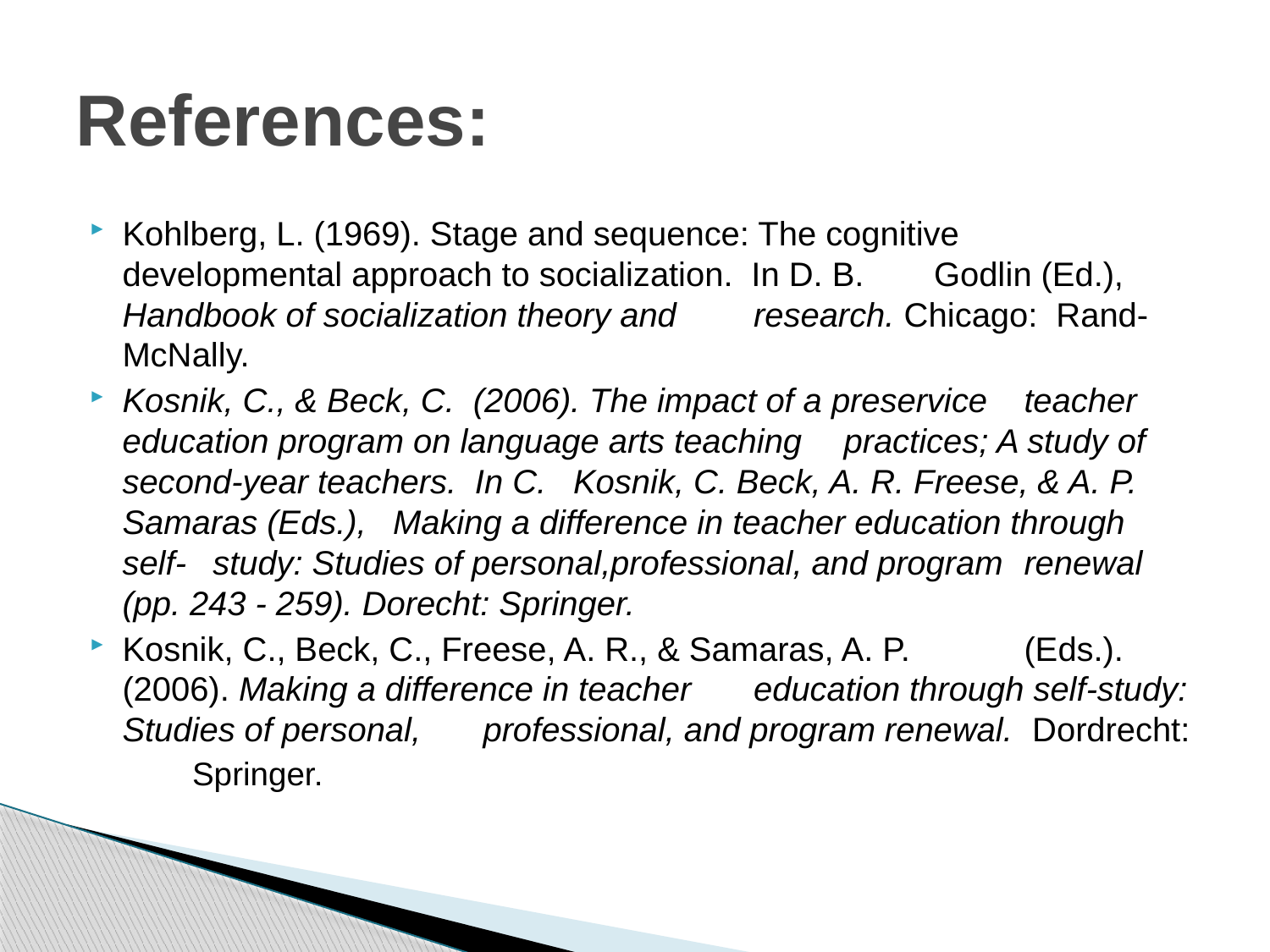

# References:
Kohlberg, L. (1969). Stage and sequence: The cognitive 	developmental approach to socialization.  In D. B. 	Godlin (Ed.), Handbook of socialization theory and 	research. Chicago:  Rand-McNally.
Kosnik, C., & Beck, C.  (2006). The impact of a preservice 	teacher education program on language arts teaching 	practices; A study of second-year teachers.  In C. 	Kosnik, C. Beck, A. R. Freese, & A. P. Samaras (Eds.), 	Making a difference in teacher education through self-	study: Studies of personal,professional, and program 	renewal (pp. 243 - 259). Dorecht: Springer.
Kosnik, C., Beck, C., Freese, A. R., & Samaras, A. P.    	(Eds.). (2006). Making a difference in teacher 	education through self-study: Studies of personal, 	professional, and program renewal.  Dordrecht:
Springer.